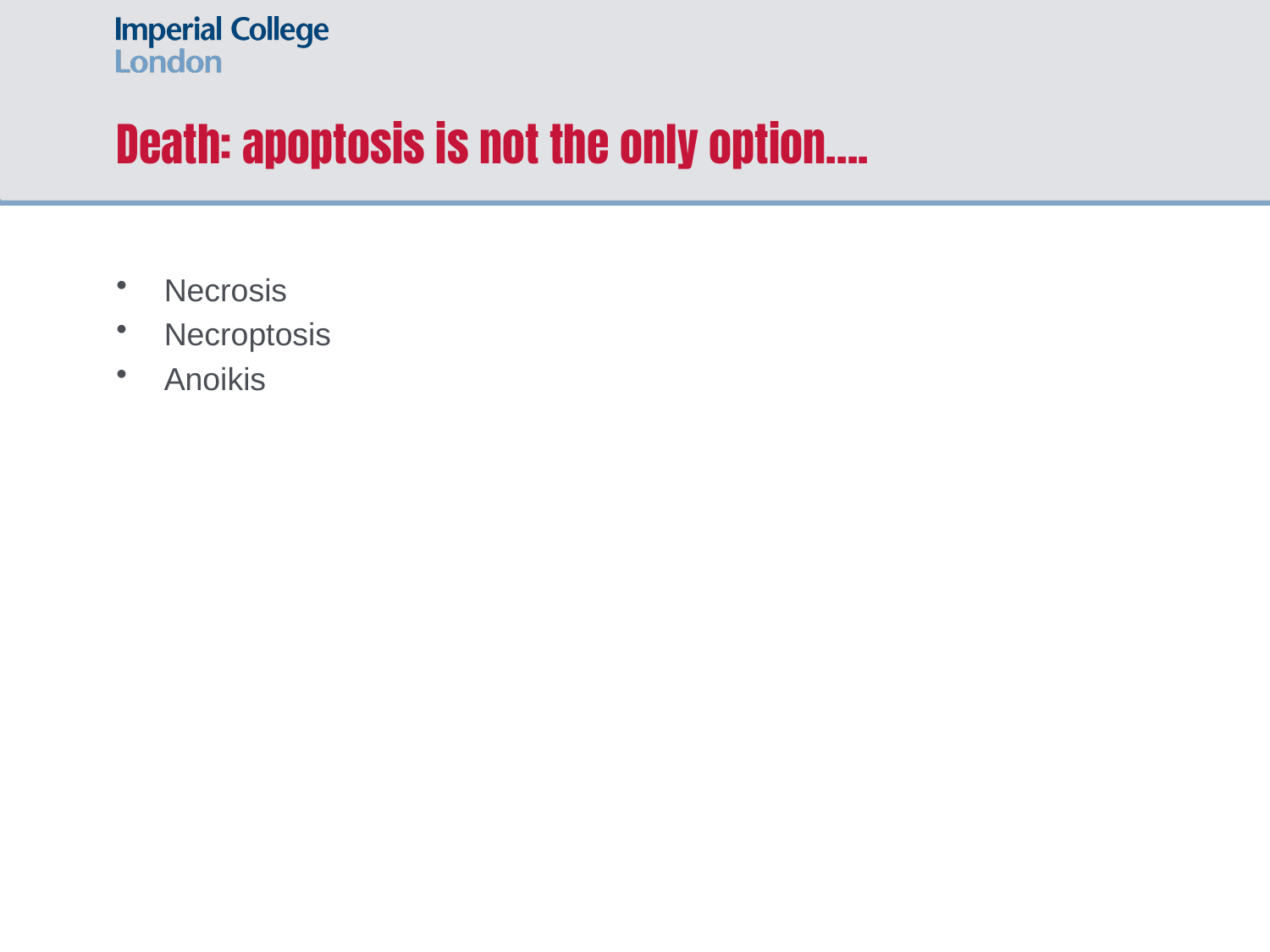

# Death: apoptosis is not the only option….
Necrosis
Necroptosis
Anoikis